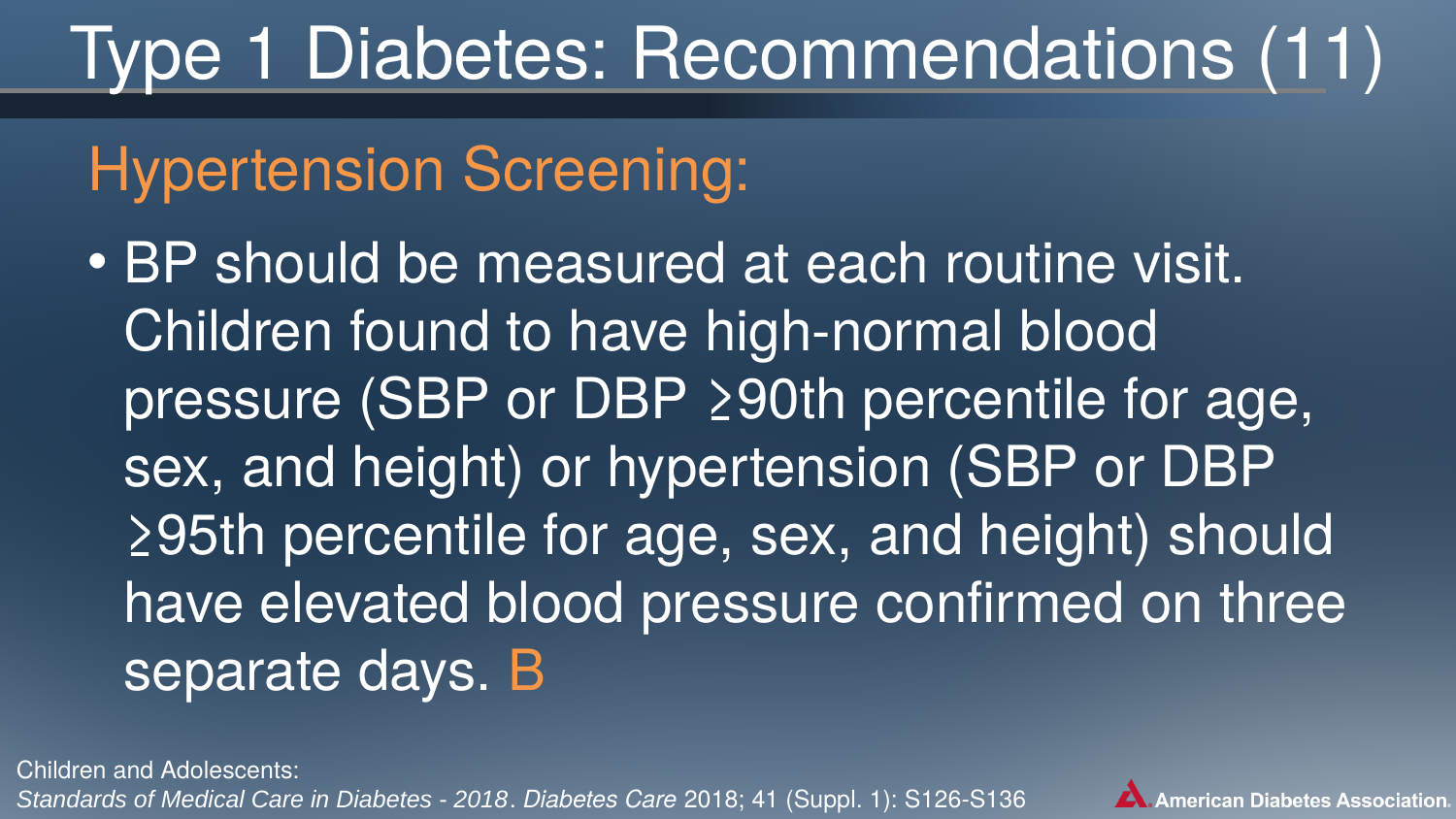

# Type 1 Diabetes: Recommendations (11)
Hypertension Screening:
BP should be measured at each routine visit. Children found to have high-normal blood pressure (SBP or DBP ≥90th percentile for age, sex, and height) or hypertension (SBP or DBP ≥95th percentile for age, sex, and height) should have elevated blood pressure confirmed on three separate days. B
Children and Adolescents:
Standards of Medical Care in Diabetes - 2018. Diabetes Care 2018; 41 (Suppl. 1): S126-S136